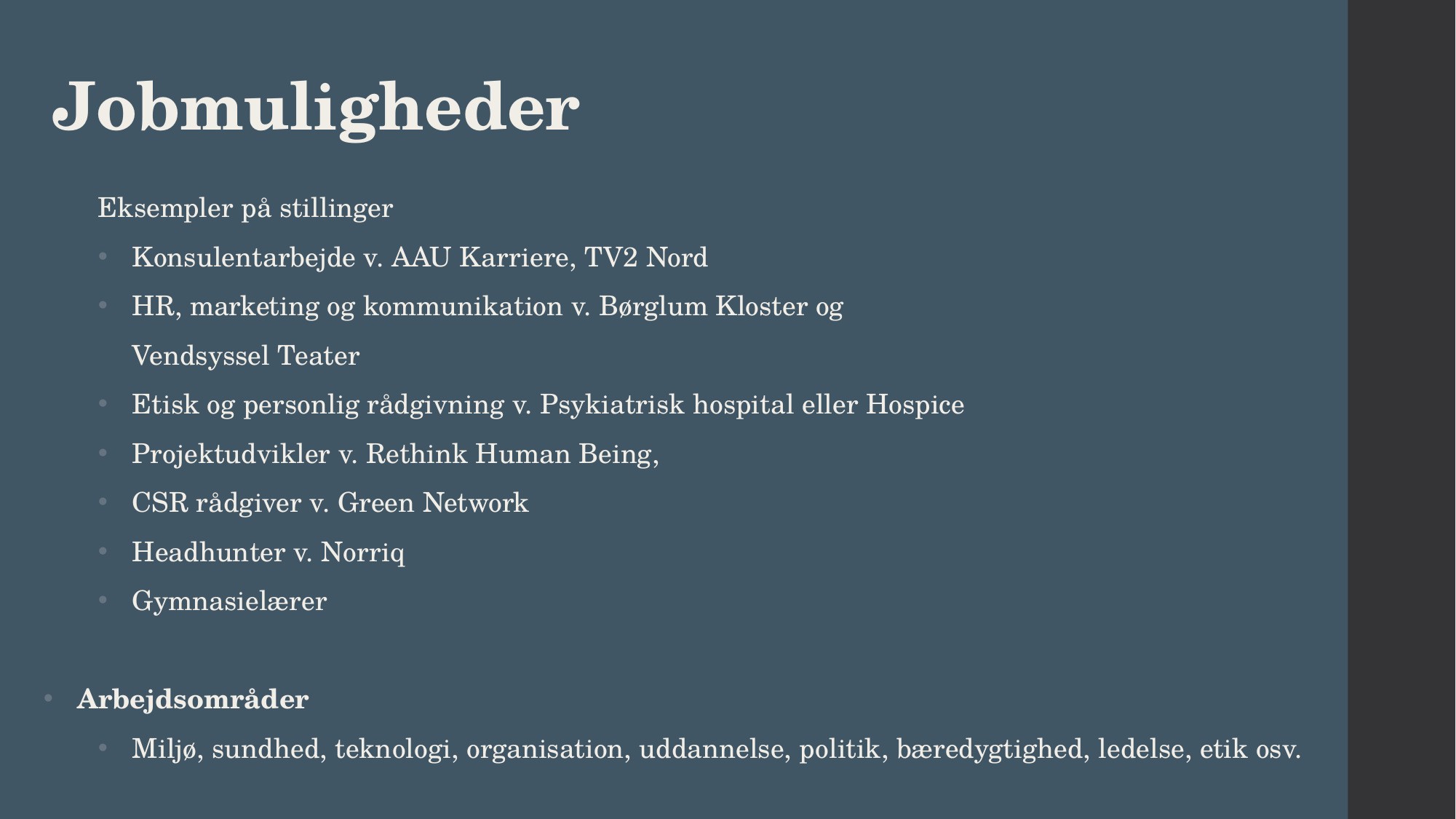

Jobmuligheder
Eksempler på stillinger
Konsulentarbejde v. AAU Karriere, TV2 Nord
HR, marketing og kommunikation v. Børglum Kloster og
Vendsyssel Teater
Etisk og personlig rådgivning v. Psykiatrisk hospital eller Hospice
Projektudvikler v. Rethink Human Being,
CSR rådgiver v. Green Network
Headhunter v. Norriq
Gymnasielærer

Arbejdsområder
Miljø, sundhed, teknologi, organisation, uddannelse, politik, bæredygtighed, ledelse, etik osv.